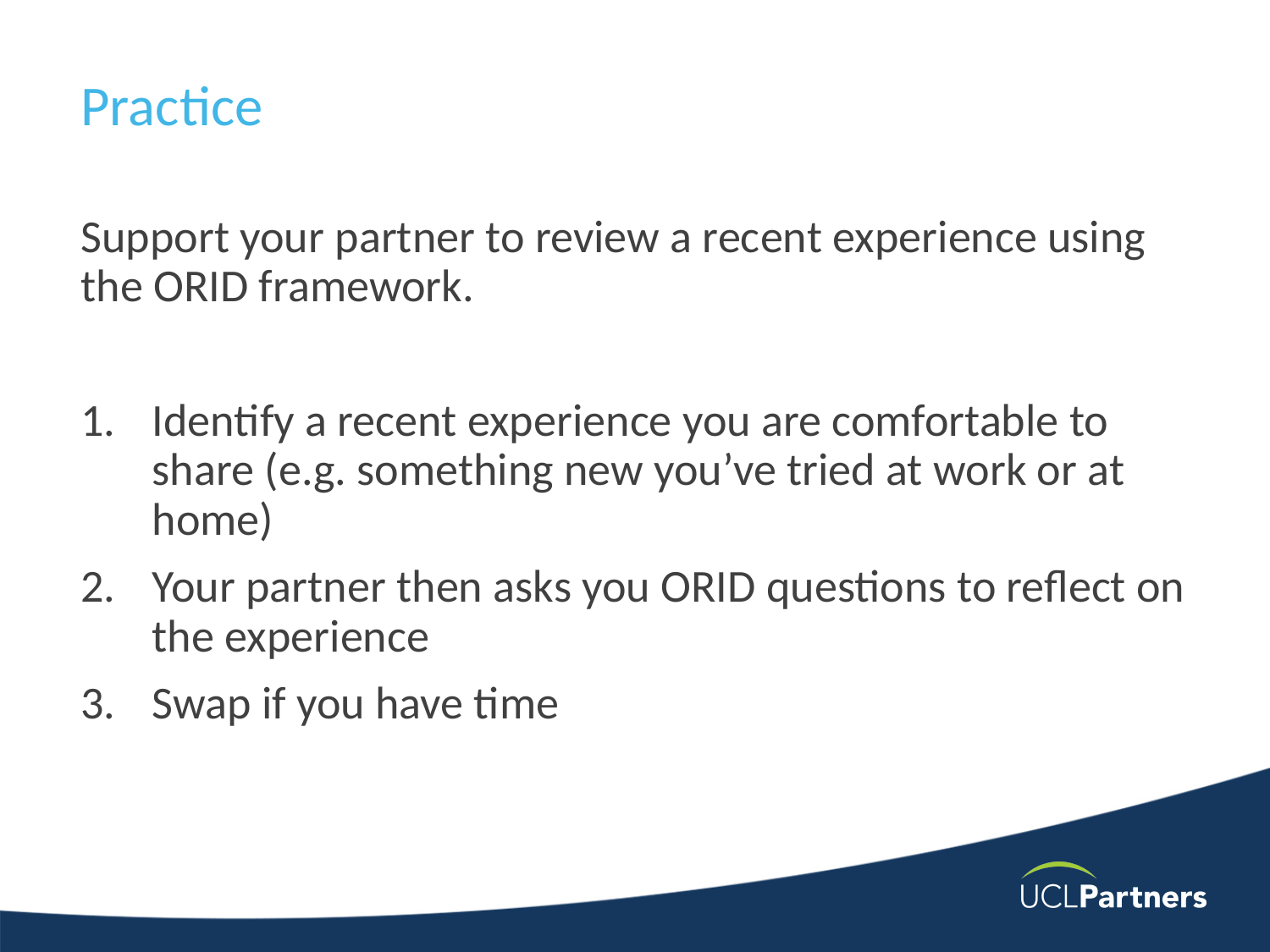

# Practice
Support your partner to review a recent experience using the ORID framework.

Identify a recent experience you are comfortable to share (e.g. something new you’ve tried at work or at home)
Your partner then asks you ORID questions to reflect on the experience
Swap if you have time